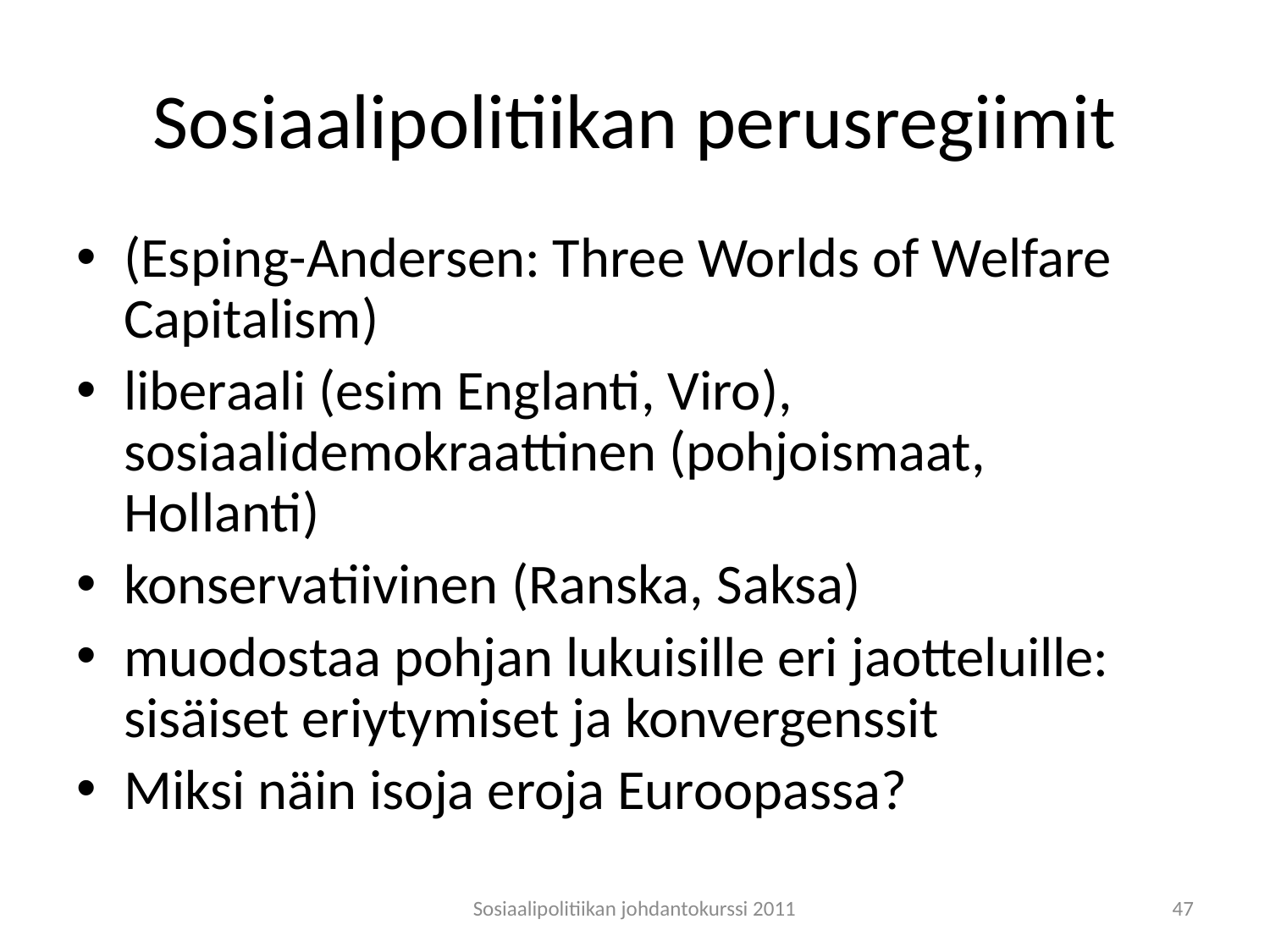

# Sosiaalipolitiikan perusregiimit
(Esping-Andersen: Three Worlds of Welfare Capitalism)
liberaali (esim Englanti, Viro), sosiaalidemokraattinen (pohjoismaat, Hollanti)
konservatiivinen (Ranska, Saksa)
muodostaa pohjan lukuisille eri jaotteluille: sisäiset eriytymiset ja konvergenssit
Miksi näin isoja eroja Euroopassa?

Sosiaalipolitiikan johdantokurssi 2011
47